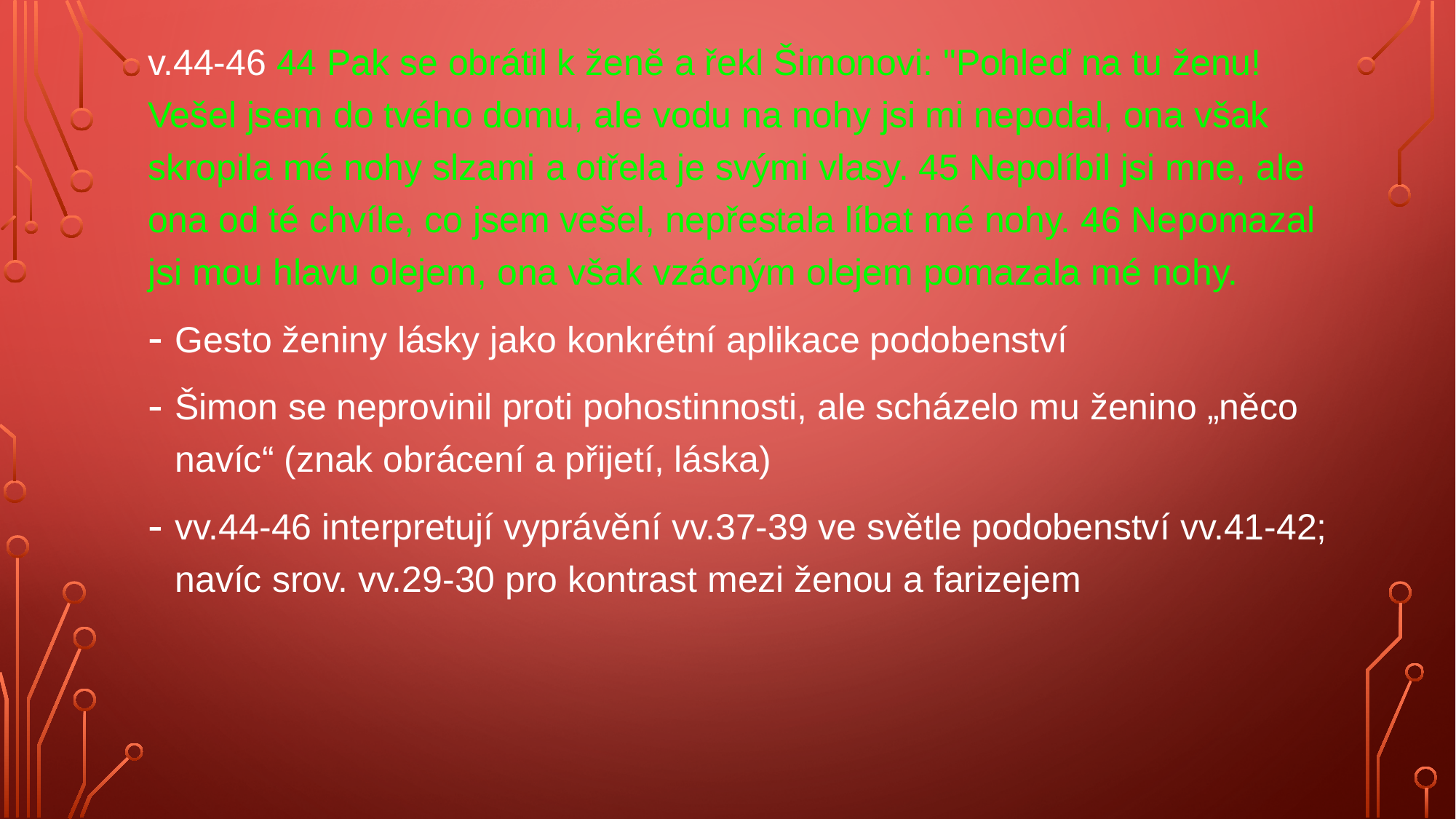

#
v.44-46 44 Pak se obrátil k ženě a řekl Šimonovi: "Pohleď na tu ženu! Vešel jsem do tvého domu, ale vodu na nohy jsi mi nepodal, ona však skropila mé nohy slzami a otřela je svými vlasy. 45 Nepolíbil jsi mne, ale ona od té chvíle, co jsem vešel, nepřestala líbat mé nohy. 46 Nepomazal jsi mou hlavu olejem, ona však vzácným olejem pomazala mé nohy.
Gesto ženiny lásky jako konkrétní aplikace podobenství
Šimon se neprovinil proti pohostinnosti, ale scházelo mu ženino „něco navíc“ (znak obrácení a přijetí, láska)
vv.44-46 interpretují vyprávění vv.37-39 ve světle podobenství vv.41-42; navíc srov. vv.29-30 pro kontrast mezi ženou a farizejem